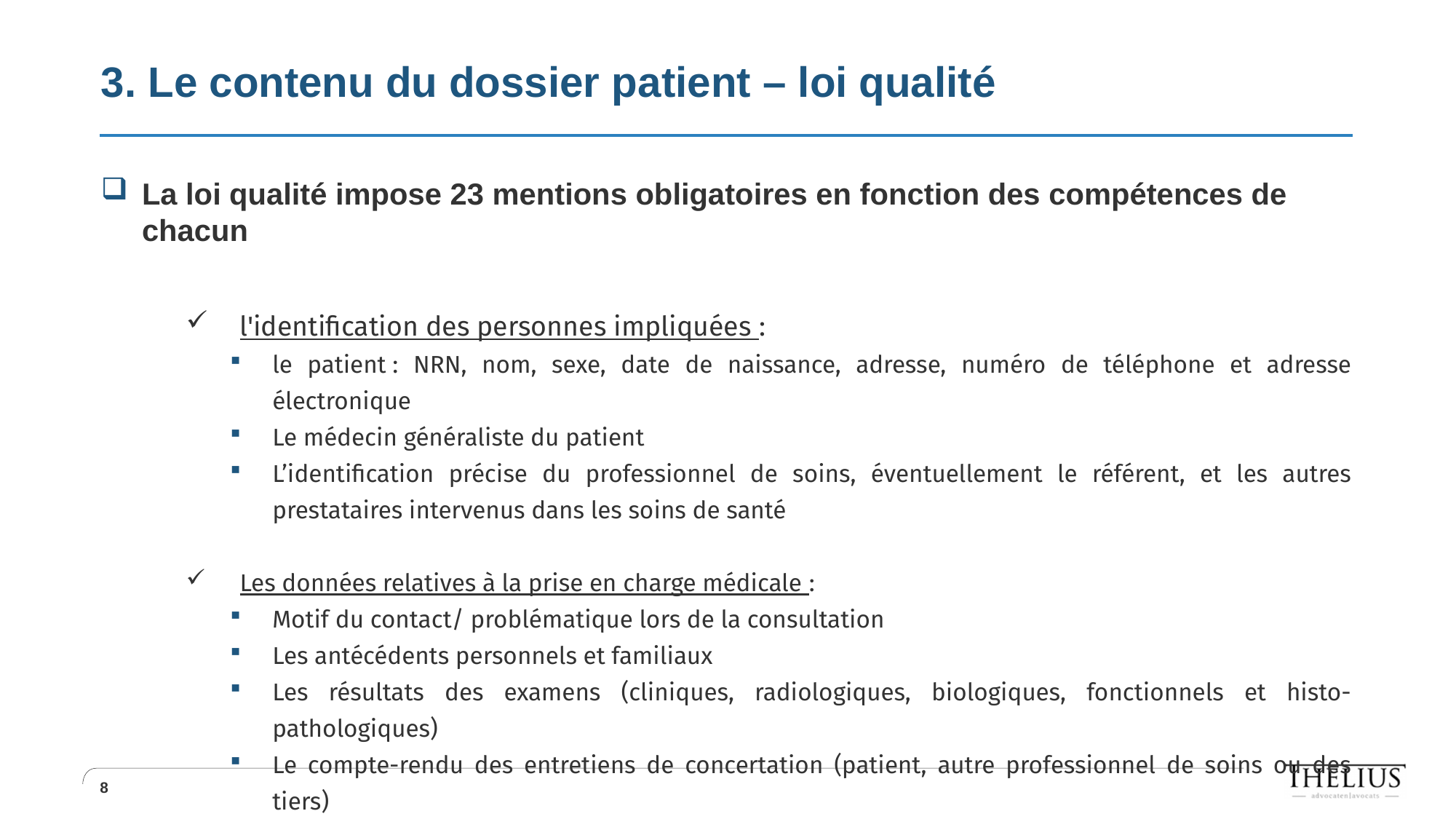

# 3. Le contenu du dossier patient – loi qualité
La loi qualité impose 23 mentions obligatoires en fonction des compétences de chacun

l'identification des personnes impliquées :
le patient : NRN, nom, sexe, date de naissance, adresse, numéro de téléphone et adresse électronique
Le médecin généraliste du patient
L’identification précise du professionnel de soins, éventuellement le référent, et les autres prestataires intervenus dans les soins de santé

Les données relatives à la prise en charge médicale :
Motif du contact/ problématique lors de la consultation
Les antécédents personnels et familiaux
Les résultats des examens (cliniques, radiologiques, biologiques, fonctionnels et histo-pathologiques)
Le compte-rendu des entretiens de concertation (patient, autre professionnel de soins ou des tiers)

8